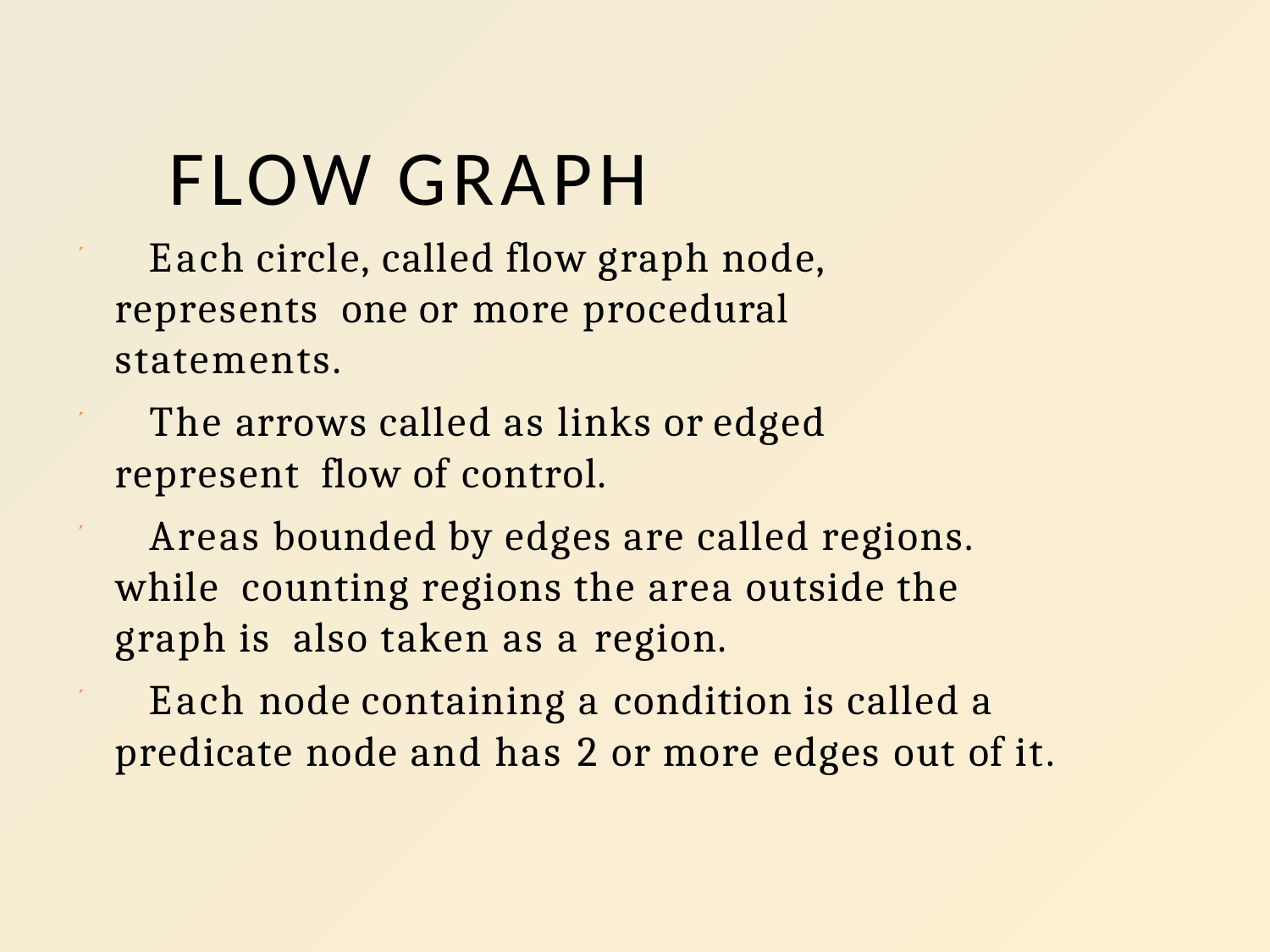

# FLOW GRAPH
′ Each circle, called flow graph node, represents  one or more procedural	statements.
′ The arrows called as links or edged represent  flow of control.
′ Areas bounded by edges are called regions. while  counting regions the area outside the graph is  also taken as a region.
′ Each node containing a condition is called a  predicate node and has 2 or more edges out of it.